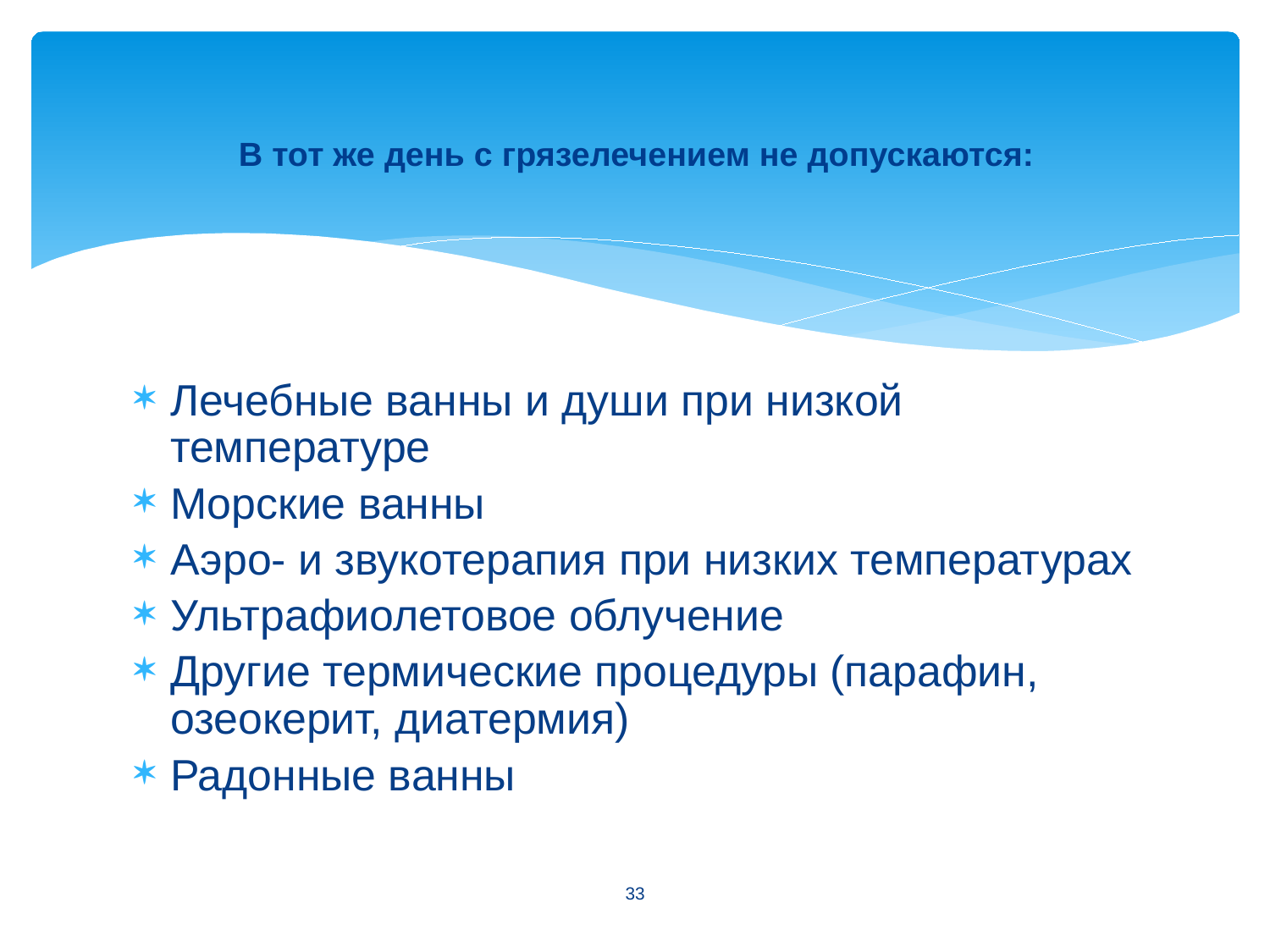

# В тот же день с грязелечением не допускаются:
Лечебные ванны и души при низкой температуре
Морские ванны
Аэро- и звукотерапия при низких температурах
Ультрафиолетовое облучение
Другие термические процедуры (парафин, озеокерит, диатермия)
Радонные ванны
33